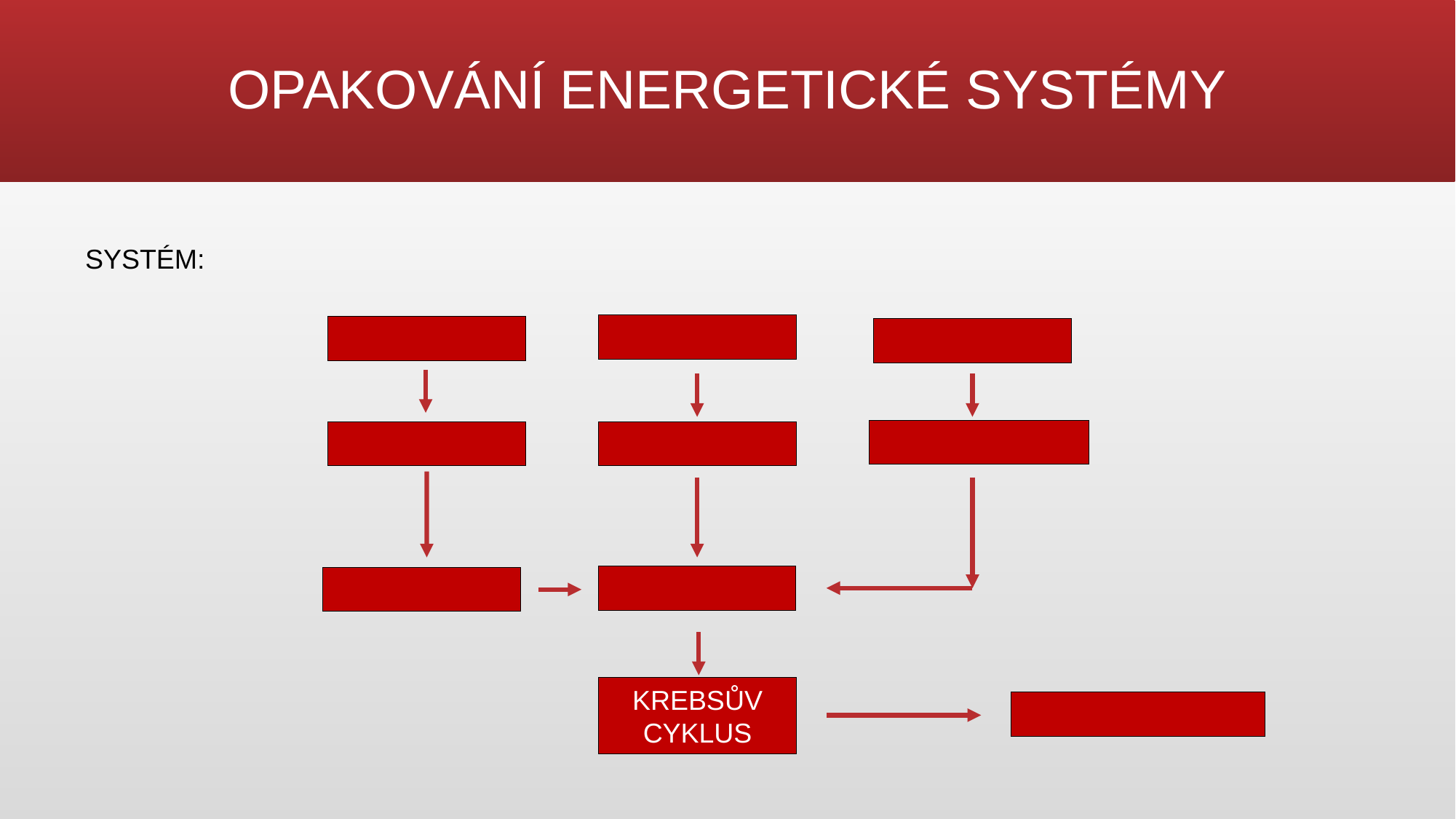

# OPAKOVÁNÍ ENERGETICKÉ SYSTÉMY
SYSTÉM:

KREBSŮV CYKLUS